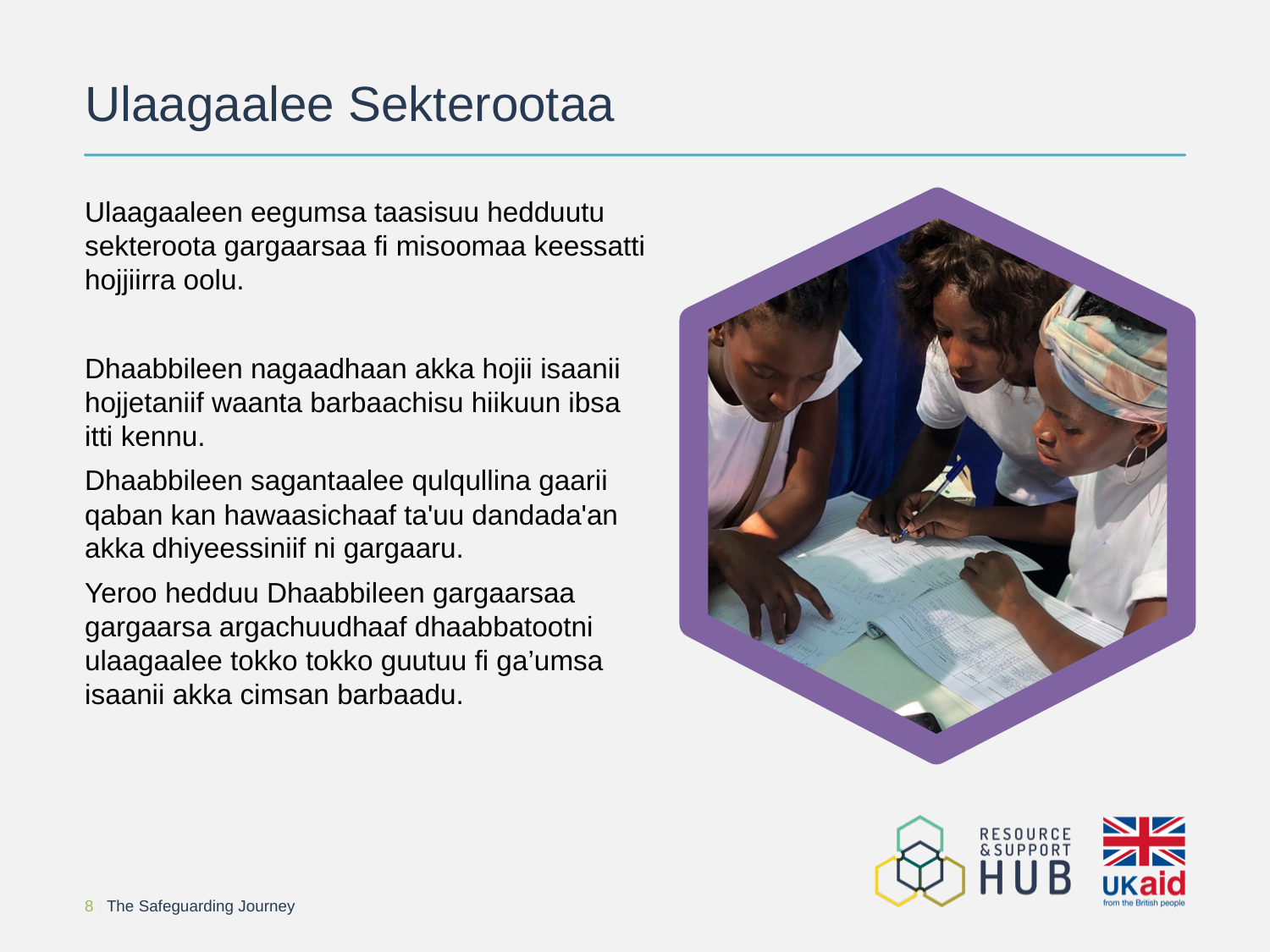

# Ulaagaalee Sekterootaa
Ulaagaaleen eegumsa taasisuu hedduutu sekteroota gargaarsaa fi misoomaa keessatti hojjiirra oolu.

Dhaabbileen nagaadhaan akka hojii isaanii hojjetaniif waanta barbaachisu hiikuun ibsa itti kennu.
Dhaabbileen sagantaalee qulqullina gaarii qaban kan hawaasichaaf ta'uu dandada'an akka dhiyeessiniif ni gargaaru.
Yeroo hedduu Dhaabbileen gargaarsaa gargaarsa argachuudhaaf dhaabbatootni ulaagaalee tokko tokko guutuu fi ga’umsa isaanii akka cimsan barbaadu.

8 | The Safeguarding Journey